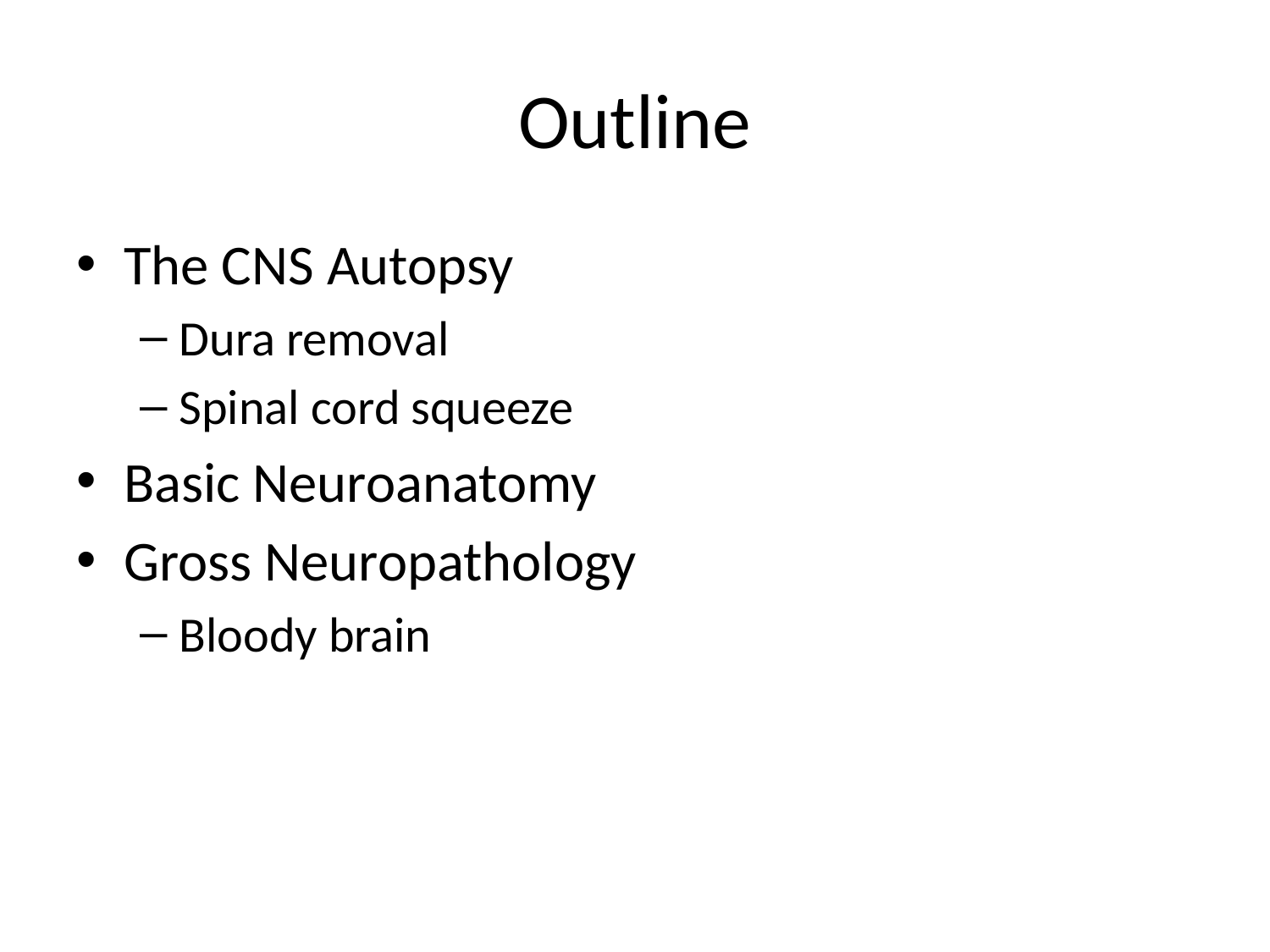

# Outline
The CNS Autopsy
Dura removal
Spinal cord squeeze
Basic Neuroanatomy
Gross Neuropathology
Bloody brain